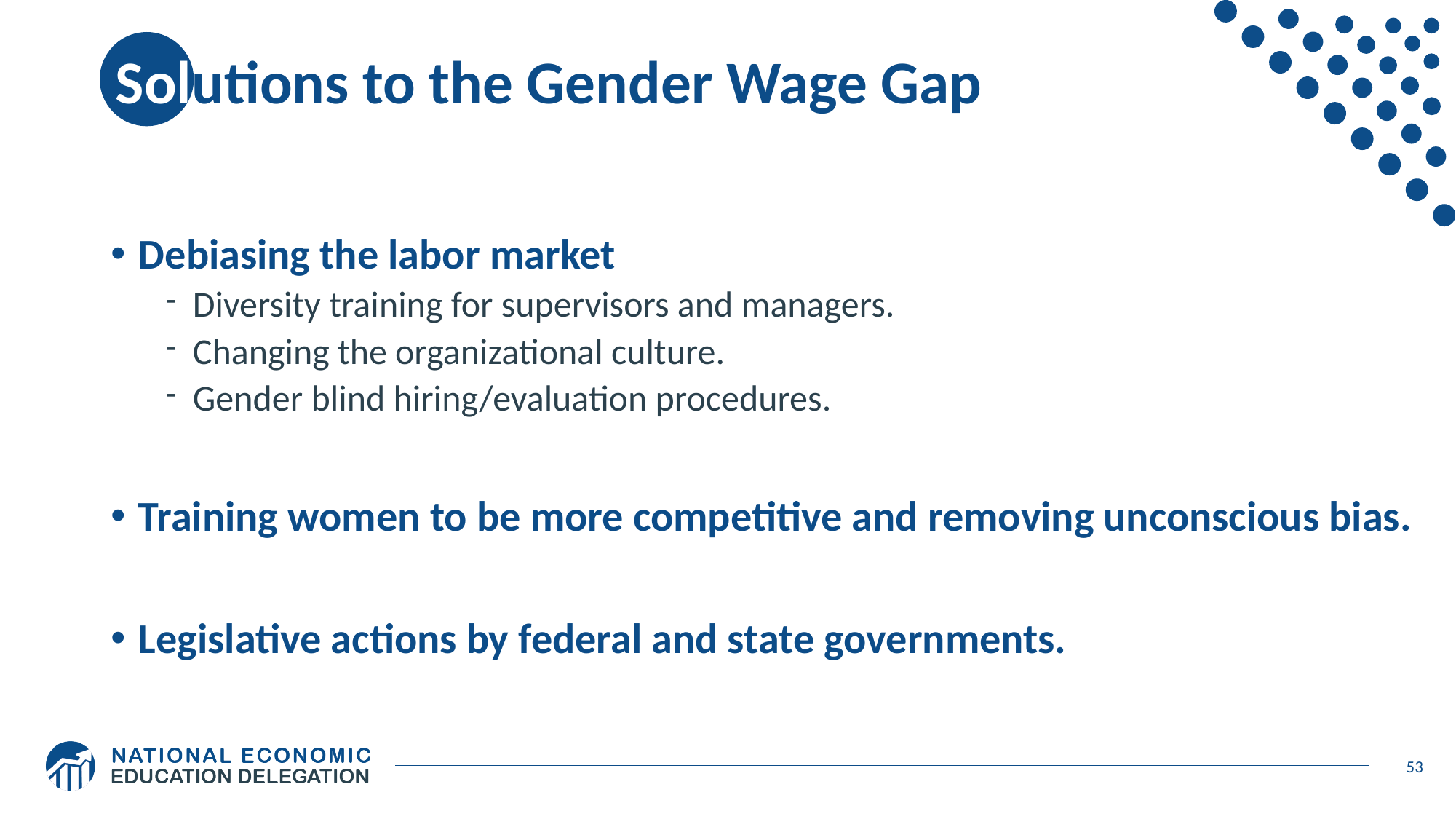

# Solutions to the Gender Wage Gap
Debiasing the labor market
Diversity training for supervisors and managers.
Changing the organizational culture.
Gender blind hiring/evaluation procedures.

Training women to be more competitive and removing unconscious bias.

Legislative actions by federal and state governments.
53